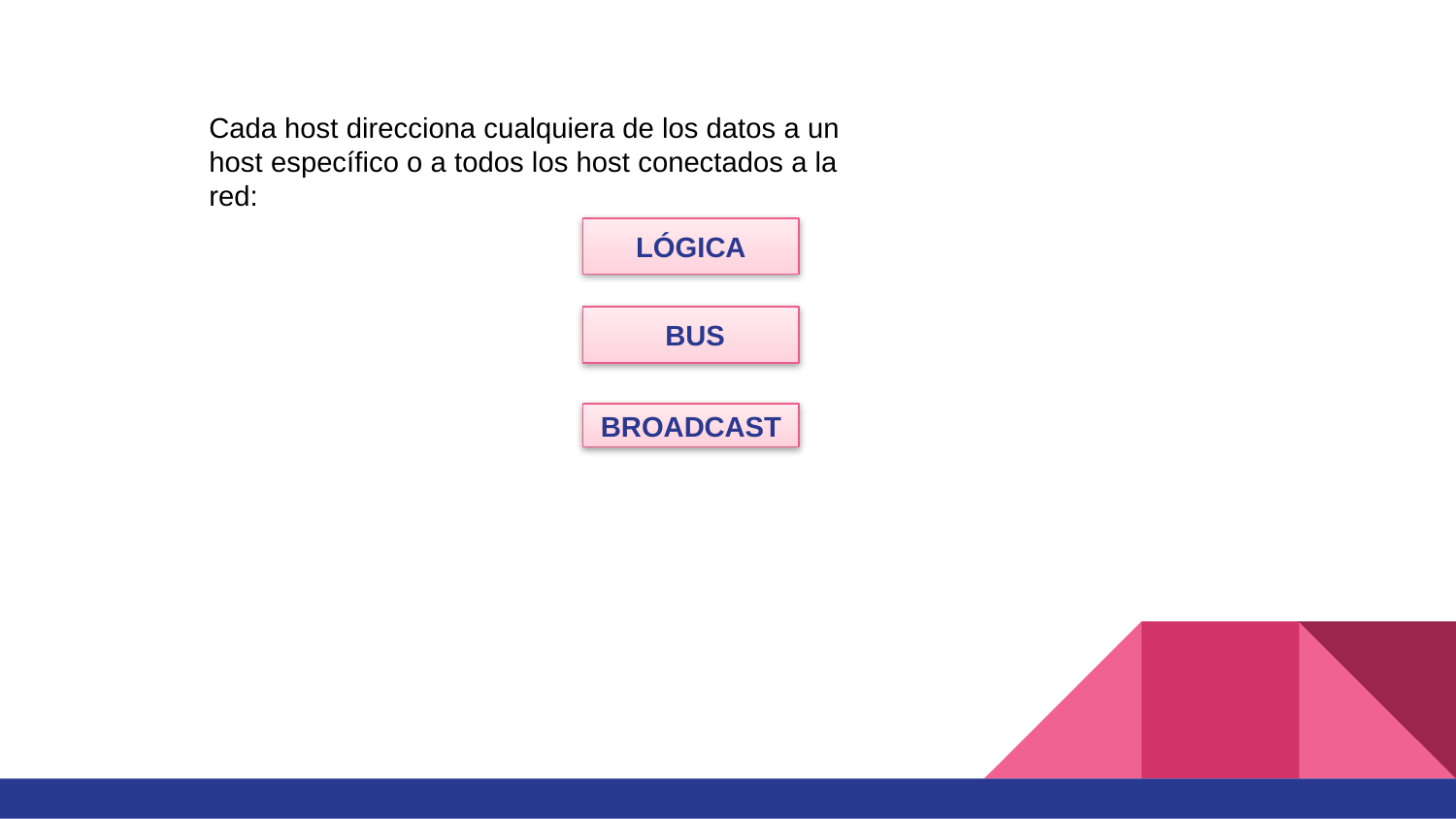

Cada host direcciona cualquiera de los datos a un host específico o a todos los host conectados a la red:
LÓGICA
 BUS
BROADCAST